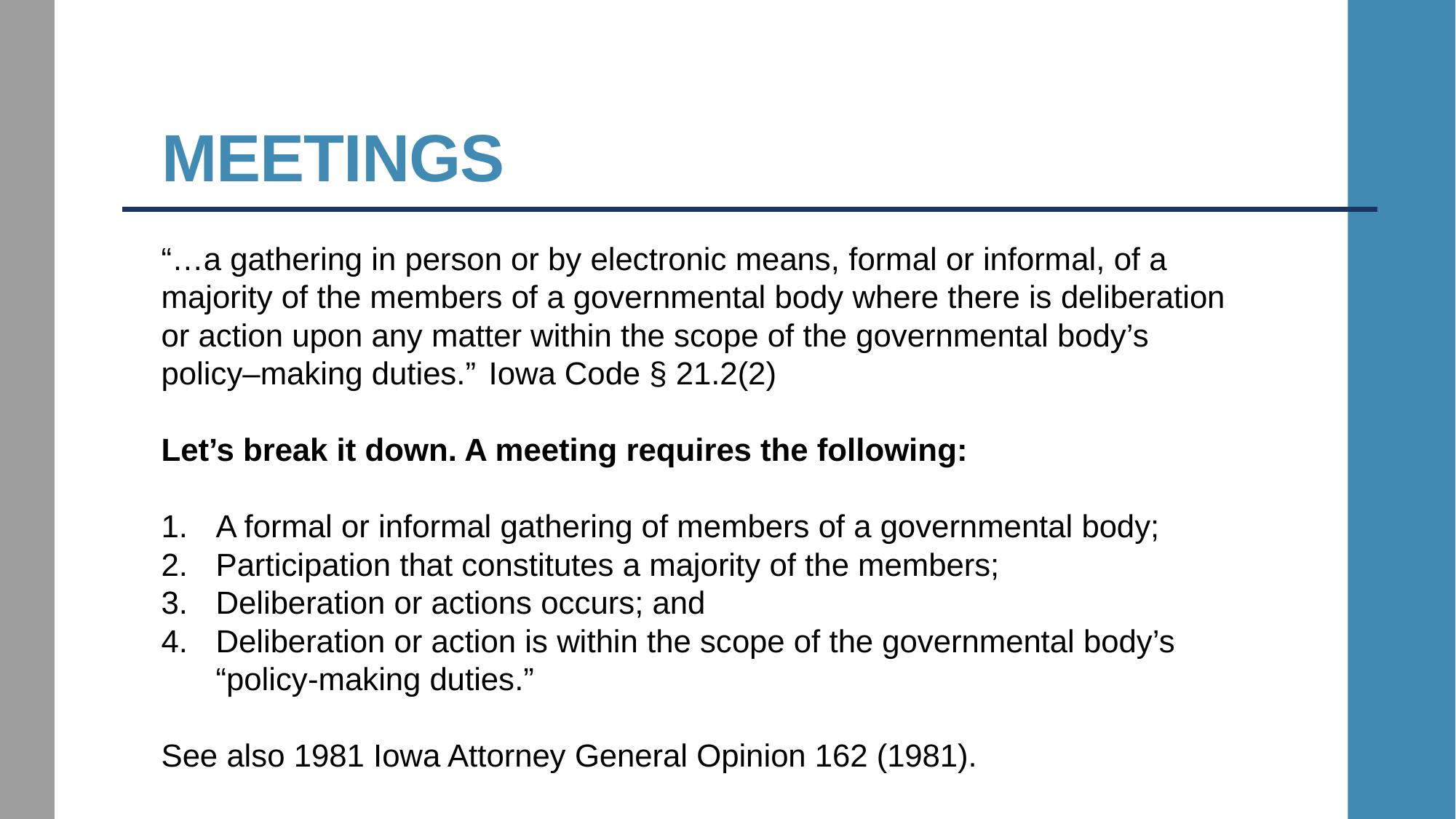

# Meetings

“…a gathering in person or by electronic means, formal or informal, of a majority of the members of a governmental body where there is deliberation or action upon any matter within the scope of the governmental body’s policy–making duties.”	Iowa Code § 21.2(2)

Let’s break it down. A meeting requires the following:

A formal or informal gathering of members of a governmental body;
Participation that constitutes a majority of the members;
Deliberation or actions occurs; and
Deliberation or action is within the scope of the governmental body’s “policy-making duties.”

See also 1981 Iowa Attorney General Opinion 162 (1981).